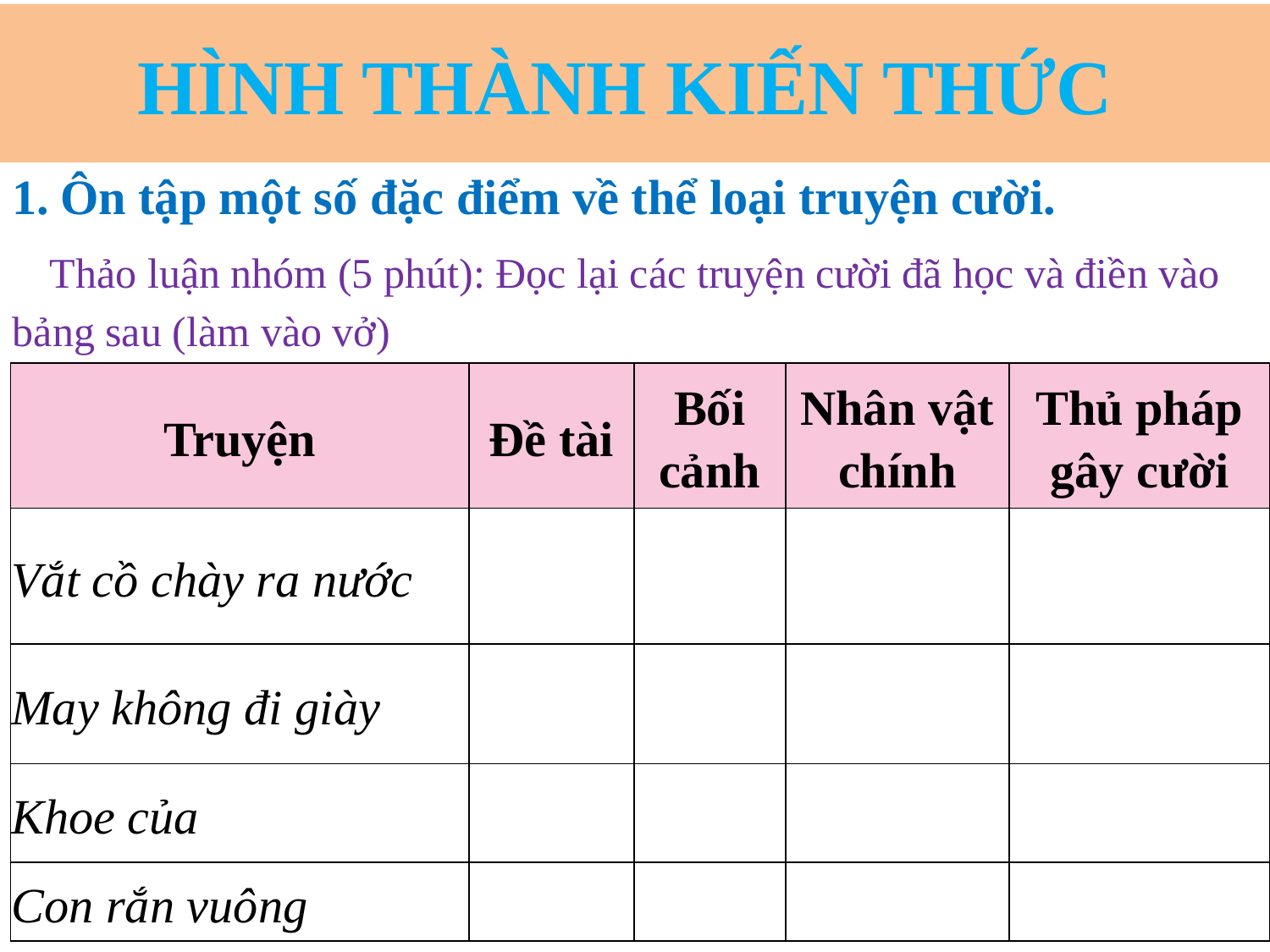

# HÌNH THÀNH KIẾN THỨC
Ôn tập một số đặc điểm về thể loại truyện cười.
Thảo luận nhóm (5 phút): Đọc lại các truyện cười đã học và điền vào bảng sau (làm vào vở)
| Truyện | Đề tài | Bối cảnh | Nhân vật chính | Thủ pháp gây cười |
| --- | --- | --- | --- | --- |
| Vắt cồ chày ra nước |  |  |  |  |
| May không đi giày |  |  |  |  |
| Khoe của |  |  |  |  |
| Con rắn vuông |  |  |  |  |